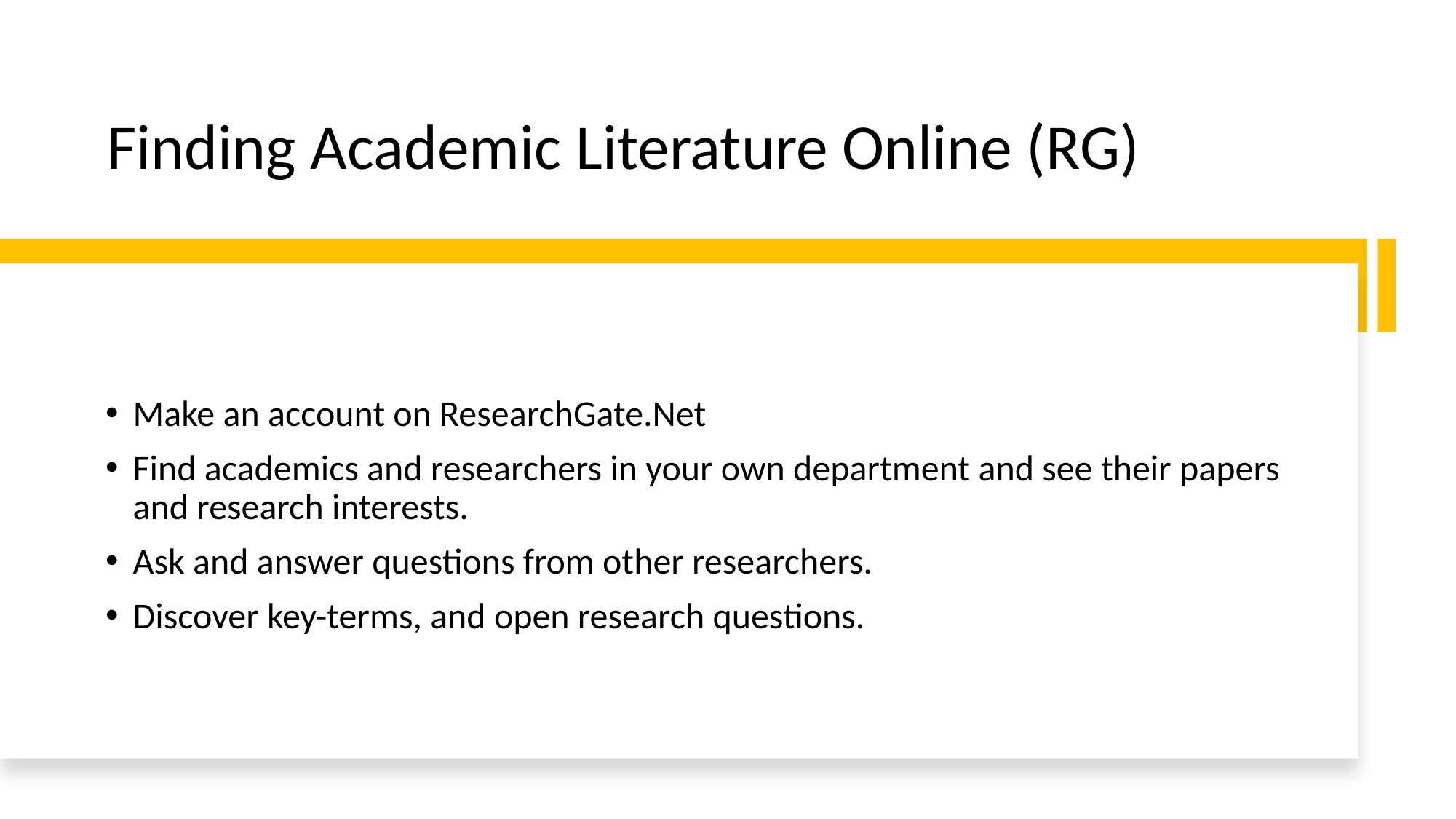

# Finding Academic Literature Online (RG)

Make an account on ResearchGate.Net
Find academics and researchers in your own department and see their papers and research interests.
Ask and answer questions from other researchers.
Discover key-terms, and open research questions.